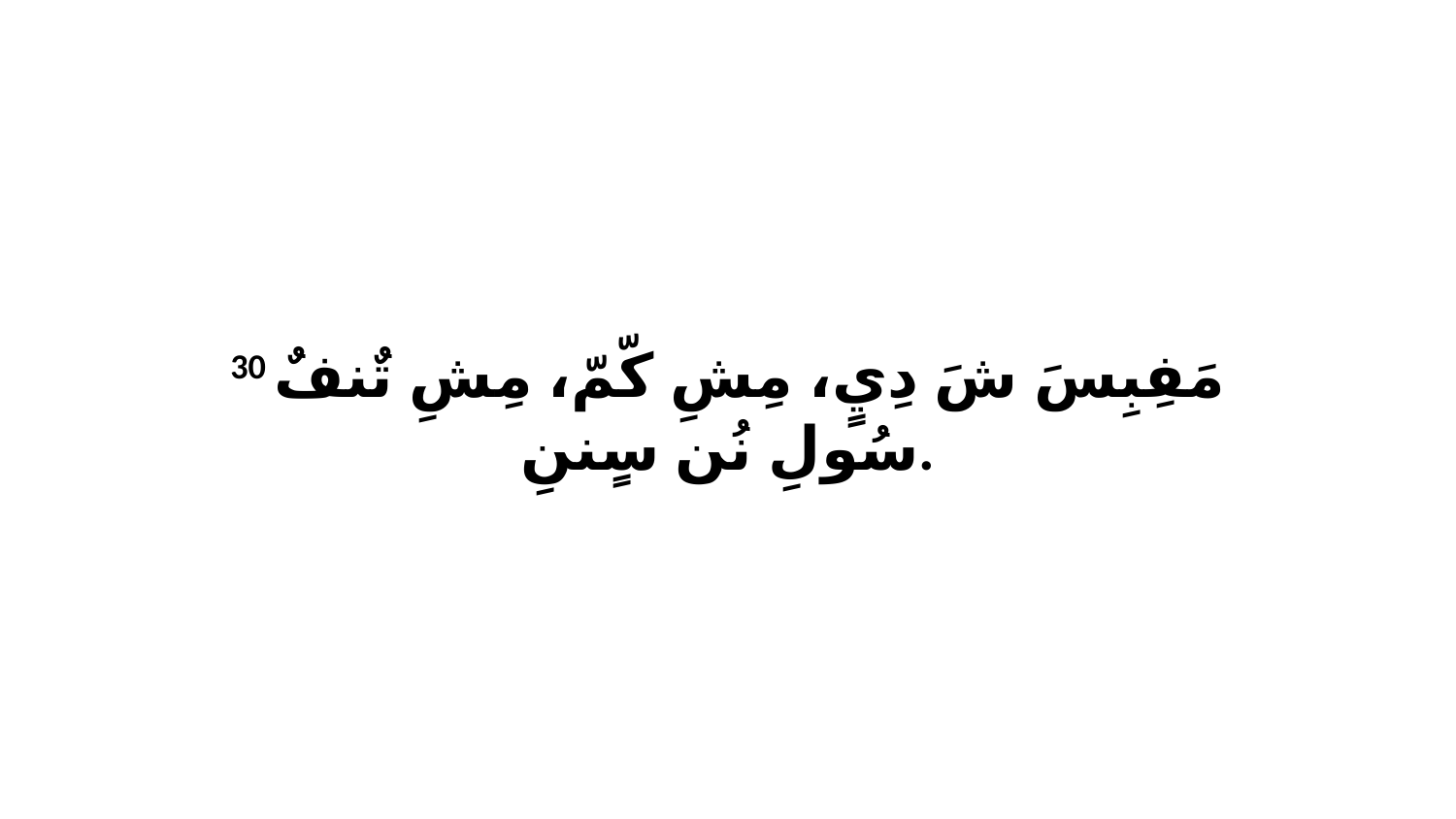

30 مَفِبِسَ شَ دِيٍ، مِشِ كّمّ، مِشِ تٌنفٌ سُولِ نُن سٍننِ.